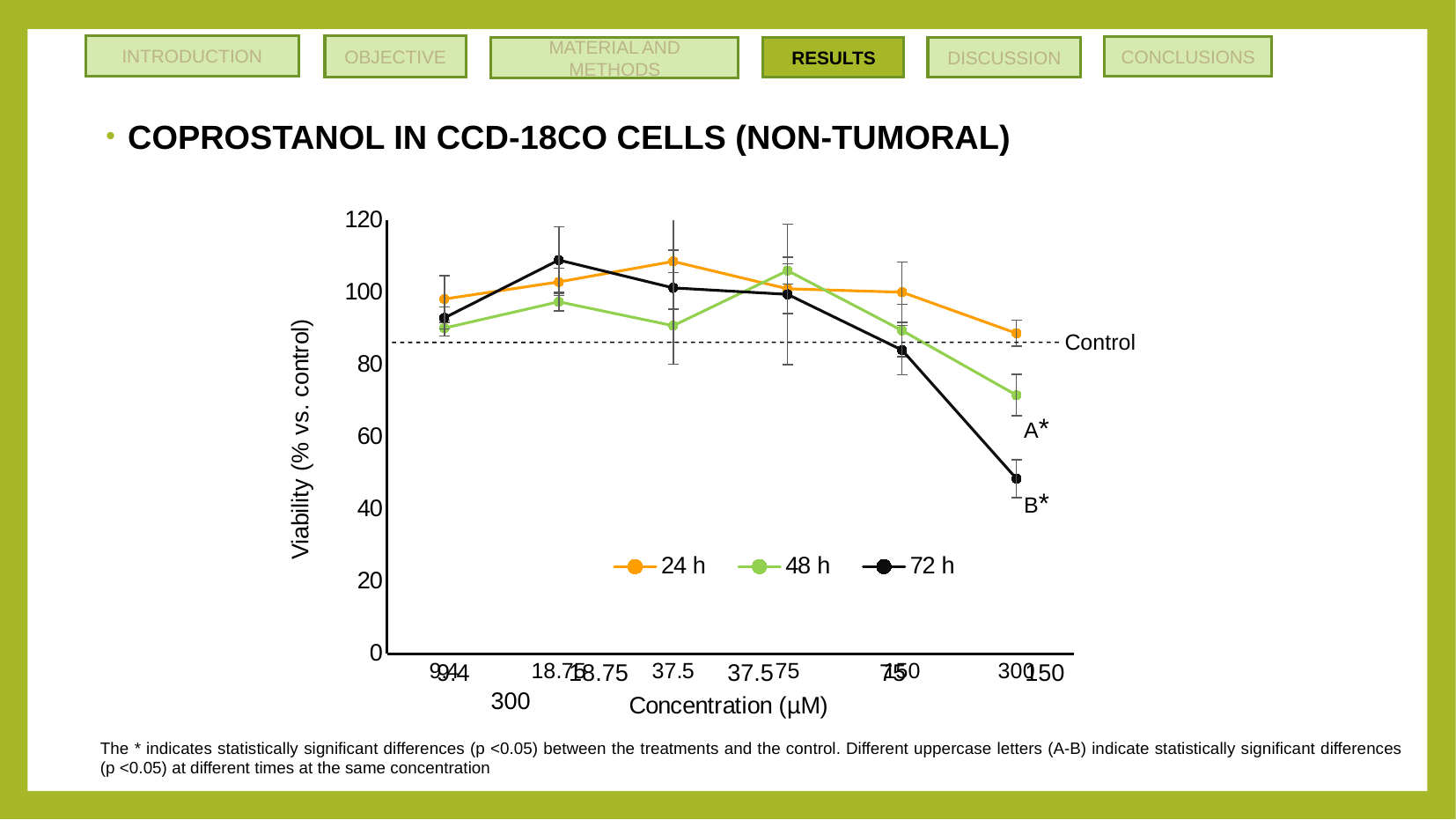

INTRODUCTION
OBJECTIVE
CONCLUSIONS
RESULTS
MATERIAL AND METHODS
DISCUSSION
COPROSTANOL IN CCD-18CO CELLS (NON-TUMORAL)

### Chart

| Category | 24 h | 48 h | 72 h |
|---|---|---|---|
| 9.4 | 98.10725552050472 | 90.07 | 92.89 |
| 18.75 | 102.8391167192429 | 97.35 | 108.89 |
| 37.5 | 108.51735015772871 | 90.73 | 101.19 |
| 75 | 100.94637223974763 | 105.96 | 99.41 |
| 150 | 100.0 | 89.4 | 83.99 |
| 300 | 88.64353312302839 | 71.52 | 48.42 |
Control
A*
B*
   9.4               18.75               37.5                75                  150                300
The * indicates statistically significant differences (p <0.05) between the treatments and the control. Different uppercase letters (A-B) indicate statistically significant differences (p <0.05) at different times at the same concentration